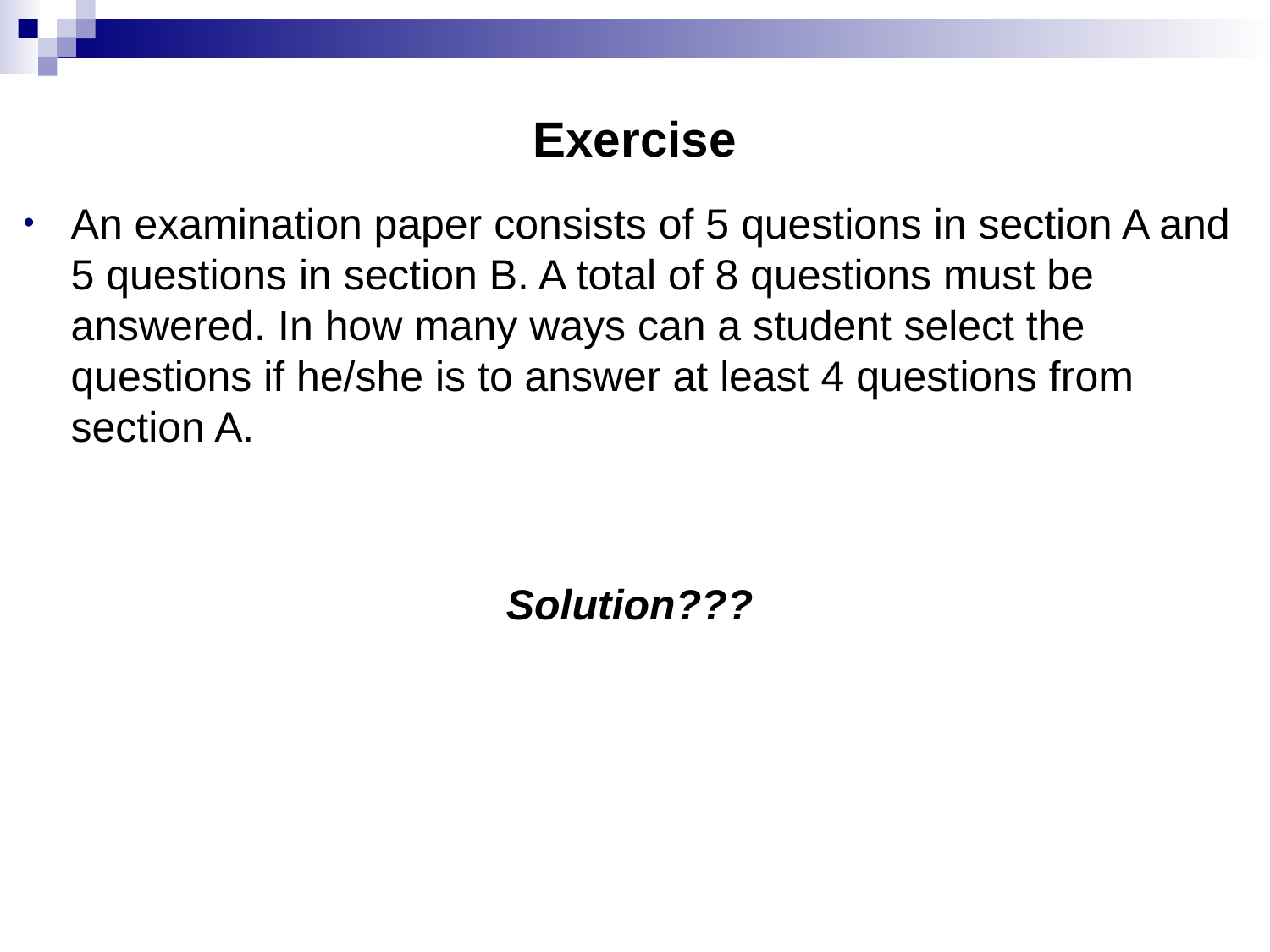

# Exercise
An examination paper consists of 5 questions in section A and 5 questions in section B. A total of 8 questions must be answered. In how many ways can a student select the questions if he/she is to answer at least 4 questions from section A.

Solution???